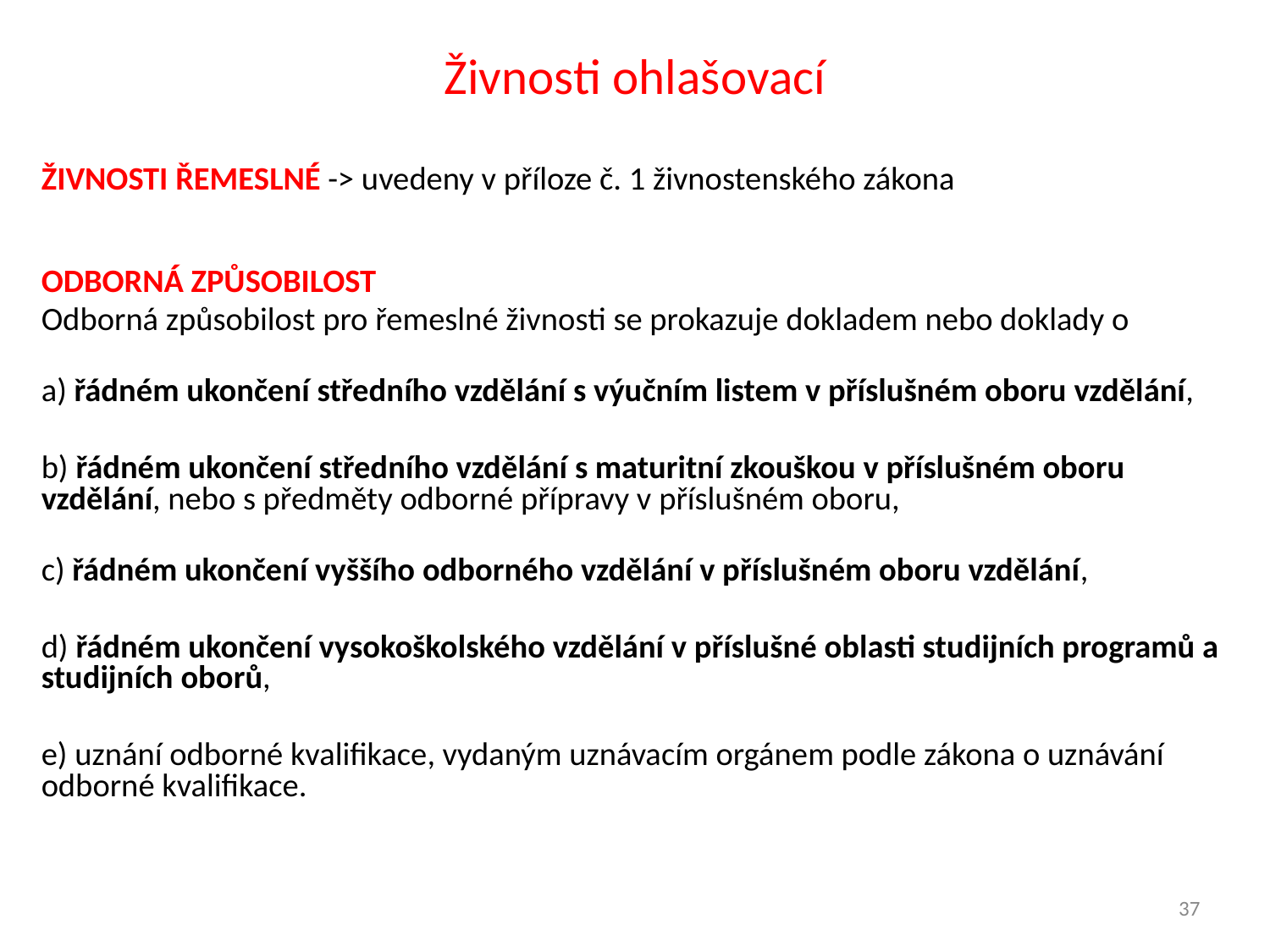

37
# Živnosti ohlašovací
ŽIVNOSTI ŘEMESLNÉ -> uvedeny v příloze č. 1 živnostenského zákona

ODBORNÁ ZPŮSOBILOST
Odborná způsobilost pro řemeslné živnosti se prokazuje dokladem nebo doklady o

a) řádném ukončení středního vzdělání s výučním listem v příslušném oboru vzdělání,

b) řádném ukončení středního vzdělání s maturitní zkouškou v příslušném oboru vzdělání, nebo s předměty odborné přípravy v příslušném oboru,

c) řádném ukončení vyššího odborného vzdělání v příslušném oboru vzdělání,

d) řádném ukončení vysokoškolského vzdělání v příslušné oblasti studijních programů a studijních oborů,

e) uznání odborné kvalifikace, vydaným uznávacím orgánem podle zákona o uznávání odborné kvalifikace.